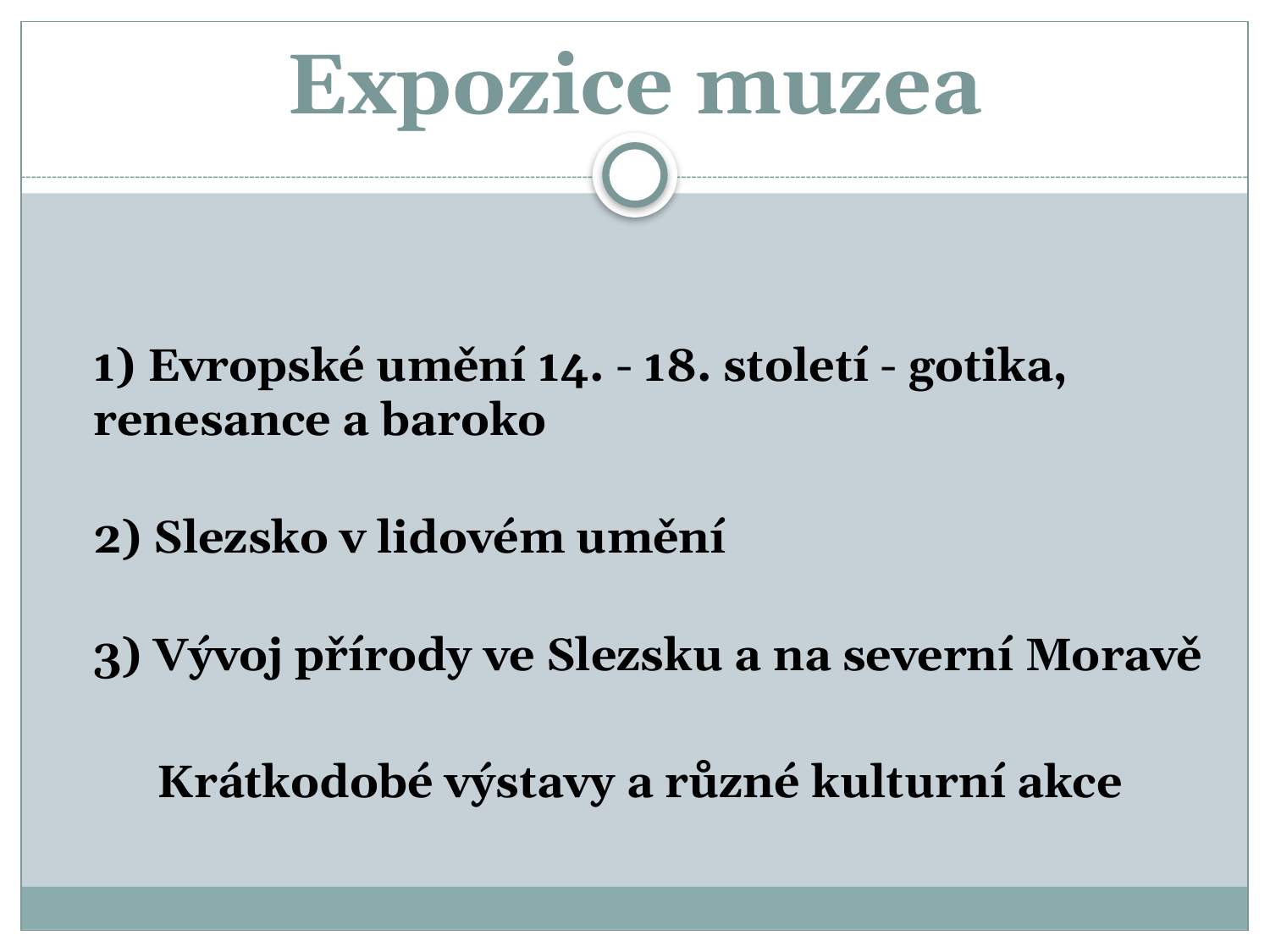

# Expozice muzea

1) Evropské umění 14. - 18. století - gotika, renesance a baroko
2) Slezsko v lidovém umění
3) Vývoj přírody ve Slezsku a na severní Moravě

         Krátkodobé výstavy a různé kulturní akce